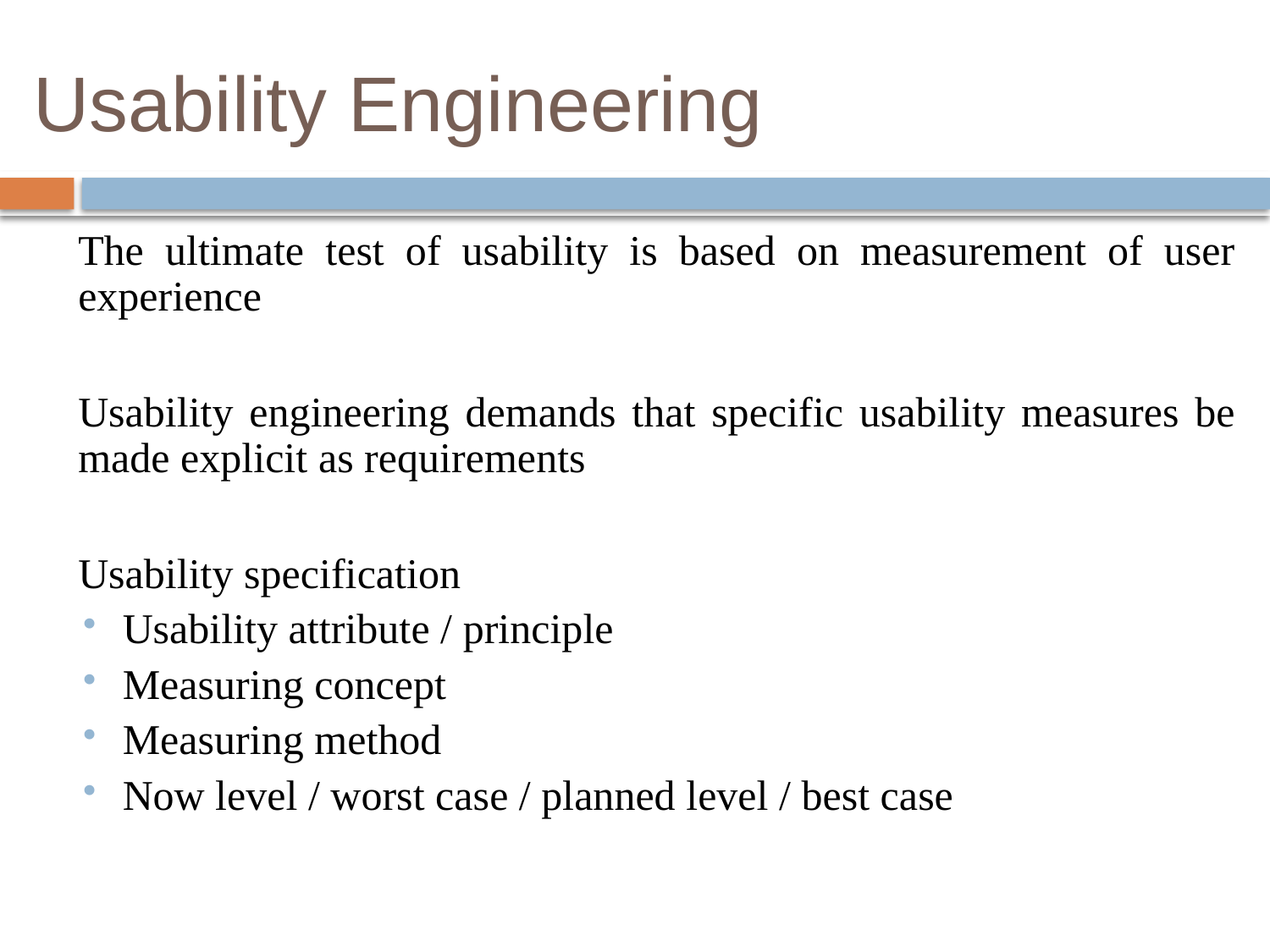

# Usability Engineering
	The ultimate test of usability is based on measurement of user experience

	Usability engineering demands that specific usability measures be made explicit as requirements

	Usability specification
Usability attribute / principle
Measuring concept
Measuring method
Now level / worst case / planned level / best case